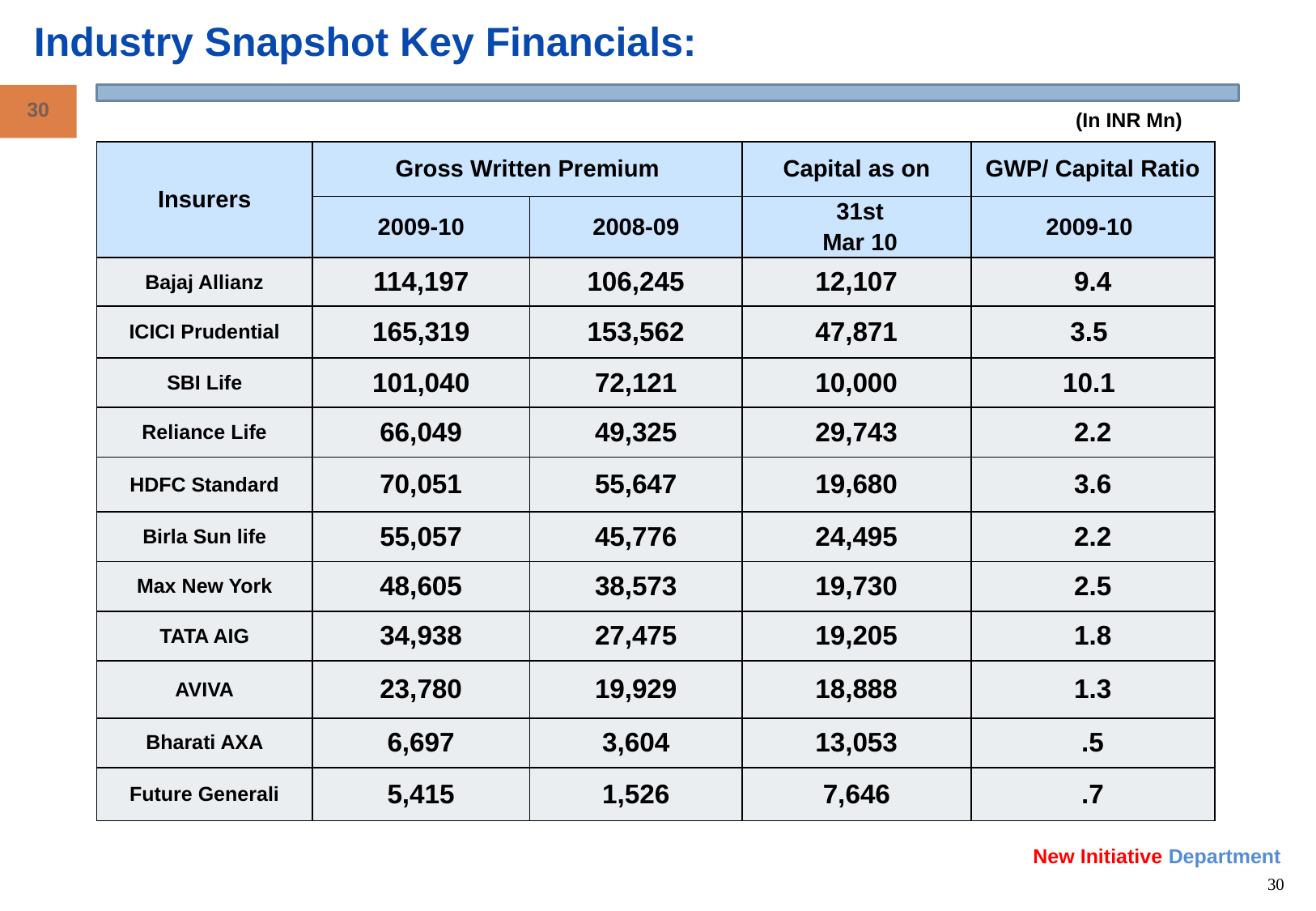

Industry Snapshot Key Financials:
30

 (In INR Mn)
| Insurers | Gross Written Premium |  | Capital as on | GWP/ Capital Ratio |
| --- | --- | --- | --- | --- |
|  | 2009-10 | 2008-09 | 31st Mar 10 | 2009-10 |
| Bajaj Allianz | 114,197 | 106,245 | 12,107 | 9.4 |
| ICICI Prudential | 165,319 | 153,562 | 47,871 | 3.5 |
| SBI Life | 101,040 | 72,121 | 10,000 | 10.1 |
| Reliance Life | 66,049 | 49,325 | 29,743 | 2.2 |
| HDFC Standard | 70,051 | 55,647 | 19,680 | 3.6 |
| Birla Sun life | 55,057 | 45,776 | 24,495 | 2.2 |
| Max New York | 48,605 | 38,573 | 19,730 | 2.5 |
| TATA AIG | 34,938 | 27,475 | 19,205 | 1.8 |
| AVIVA | 23,780 | 19,929 | 18,888 | 1.3 |
| Bharati AXA | 6,697 | 3,604 | 13,053 | .5 |
| Future Generali | 5,415 | 1,526 | 7,646 | .7 |

30